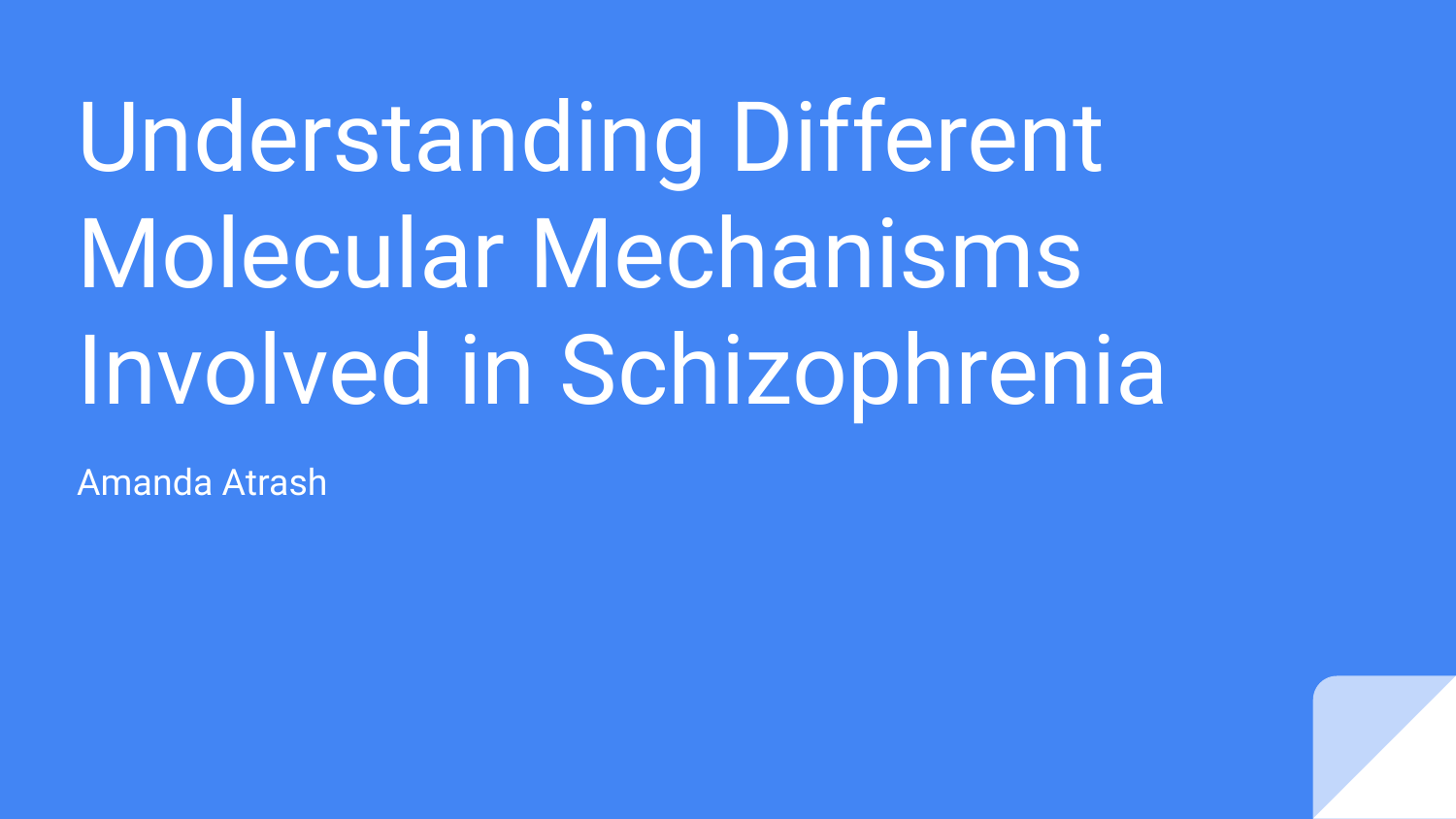

# Understanding Different Molecular Mechanisms Involved in Schizophrenia
Amanda Atrash